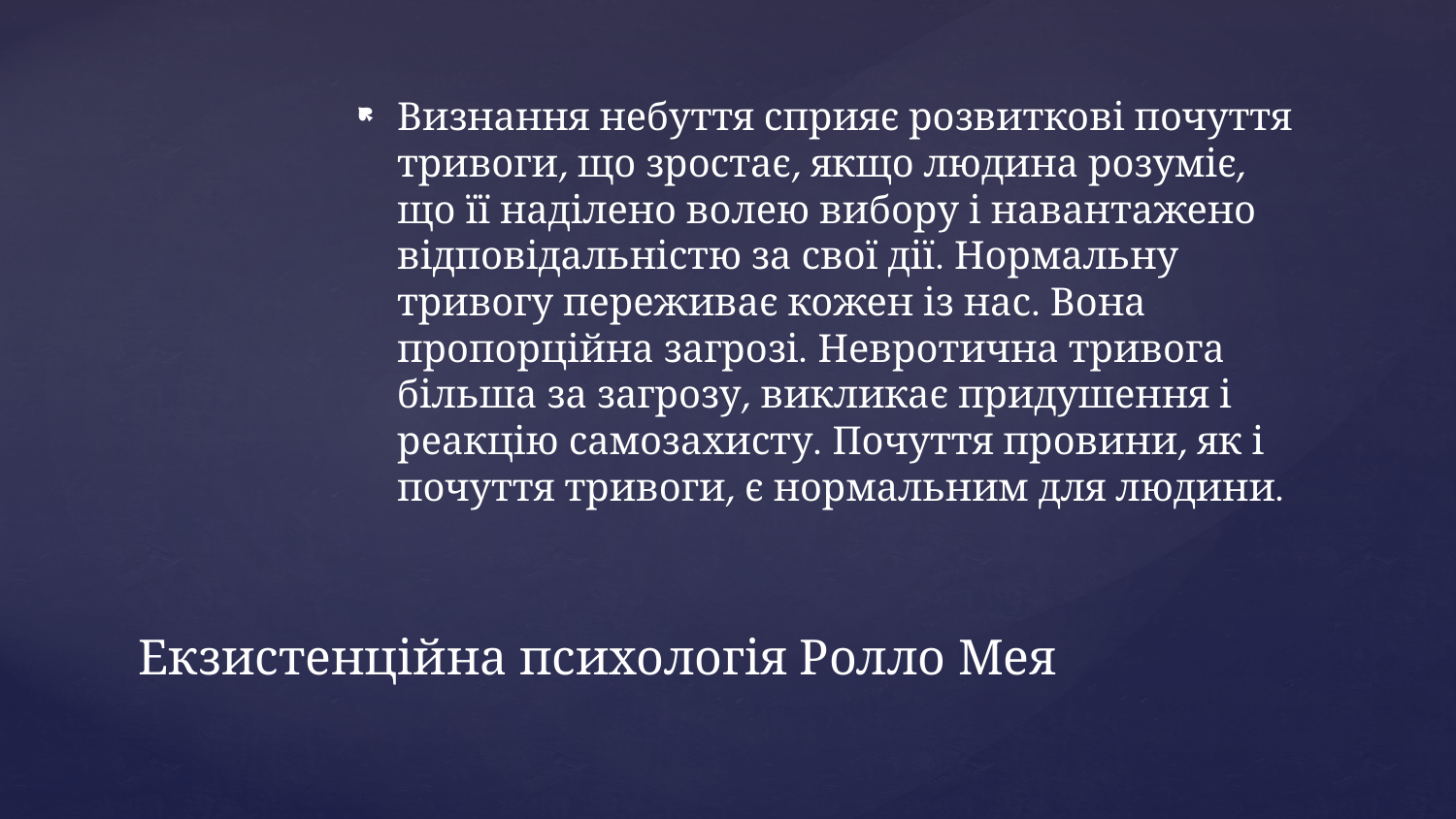

Визнання небуття сприяє розвиткові почуття тривоги, що зростає, якщо людина розуміє, що її наділено волею вибору і навантажено відповідальністю за свої дії. Нормальну тривогу переживає кожен із нас. Вона пропорційна загрозі. Невротична тривога більша за загрозу, викликає придушення і реакцію самозахисту. Почуття провини, як і почуття тривоги, є нормальним для людини.
# Екзистенційна психологія Ролло Мея